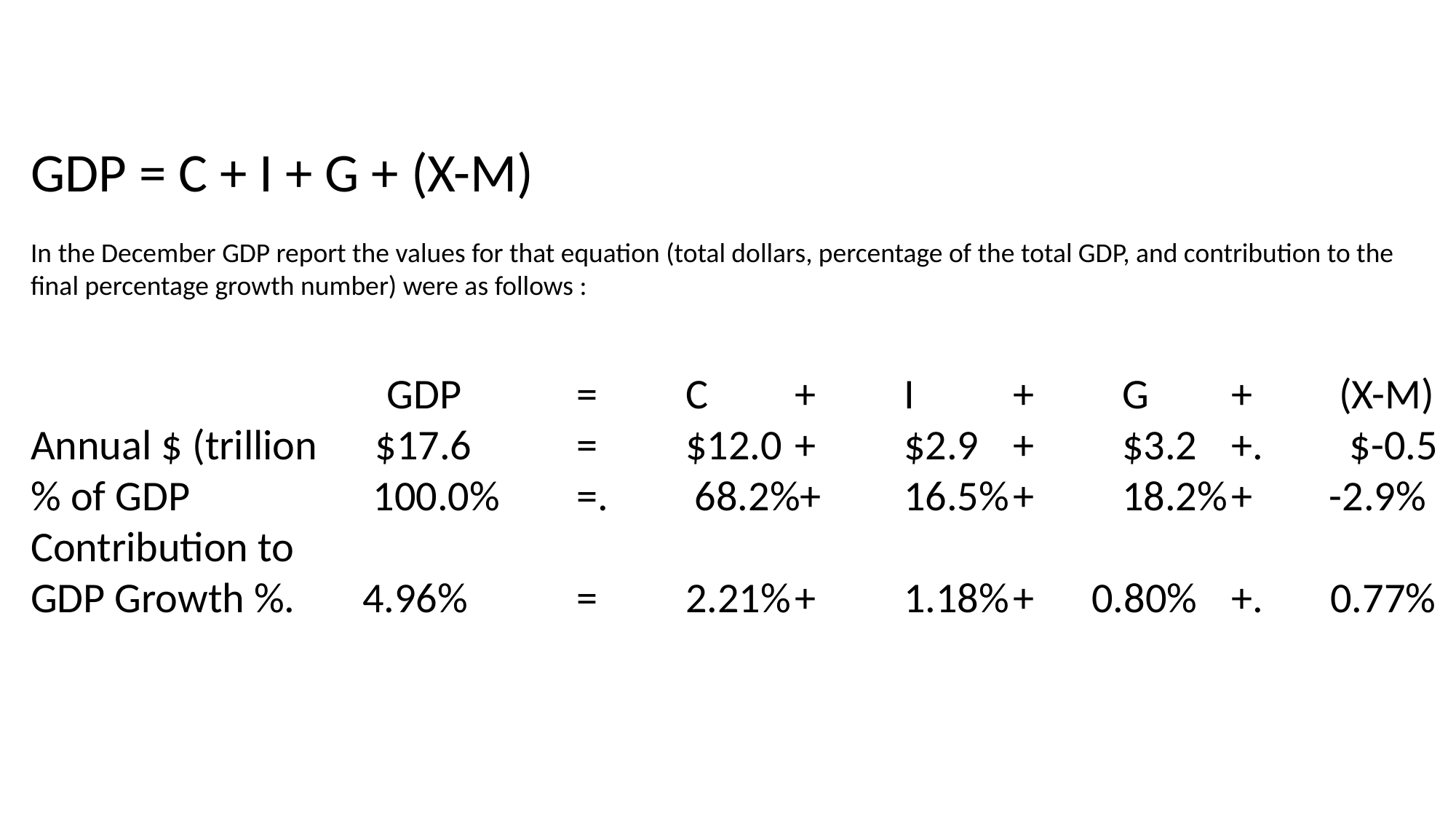

GDP = C + I + G + (X-M)

In the December GDP report the values for that equation (total dollars, percentage of the total GDP, and contribution to the final percentage growth number) were as follows :

   GDP   	=	C	+	I	+	G	+         (X-M)
Annual $ (trillion      $17.6	=	$12.0	+	$2.9	+	$3.2	+.         $-0.5
% of GDP                   100.0%	=.         68.2%+	16.5%	+	18.2%	+        -2.9%
Contribution to
GDP Growth %.       4.96%	=	2.21%	+	1.18%	+      0.80%	+.       0.77%